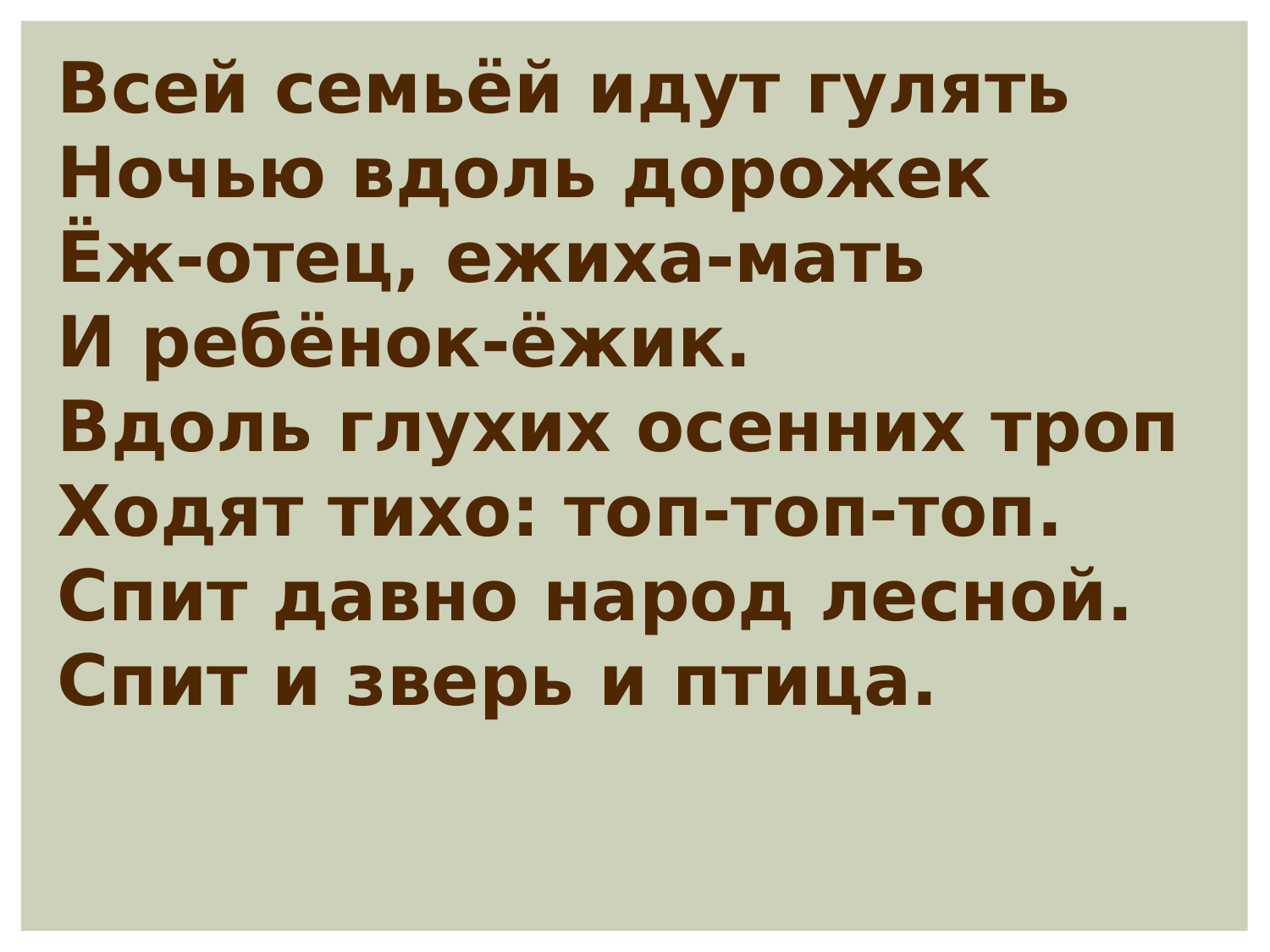

Всей семьёй идут гулять
Ночью вдоль дорожек
Ёж-отец, ежиха-мать
И ребёнок-ёжик.
Вдоль глухих осенних троп
Ходят тихо: топ-топ-топ.
Спит давно народ лесной.
Спит и зверь и птица.